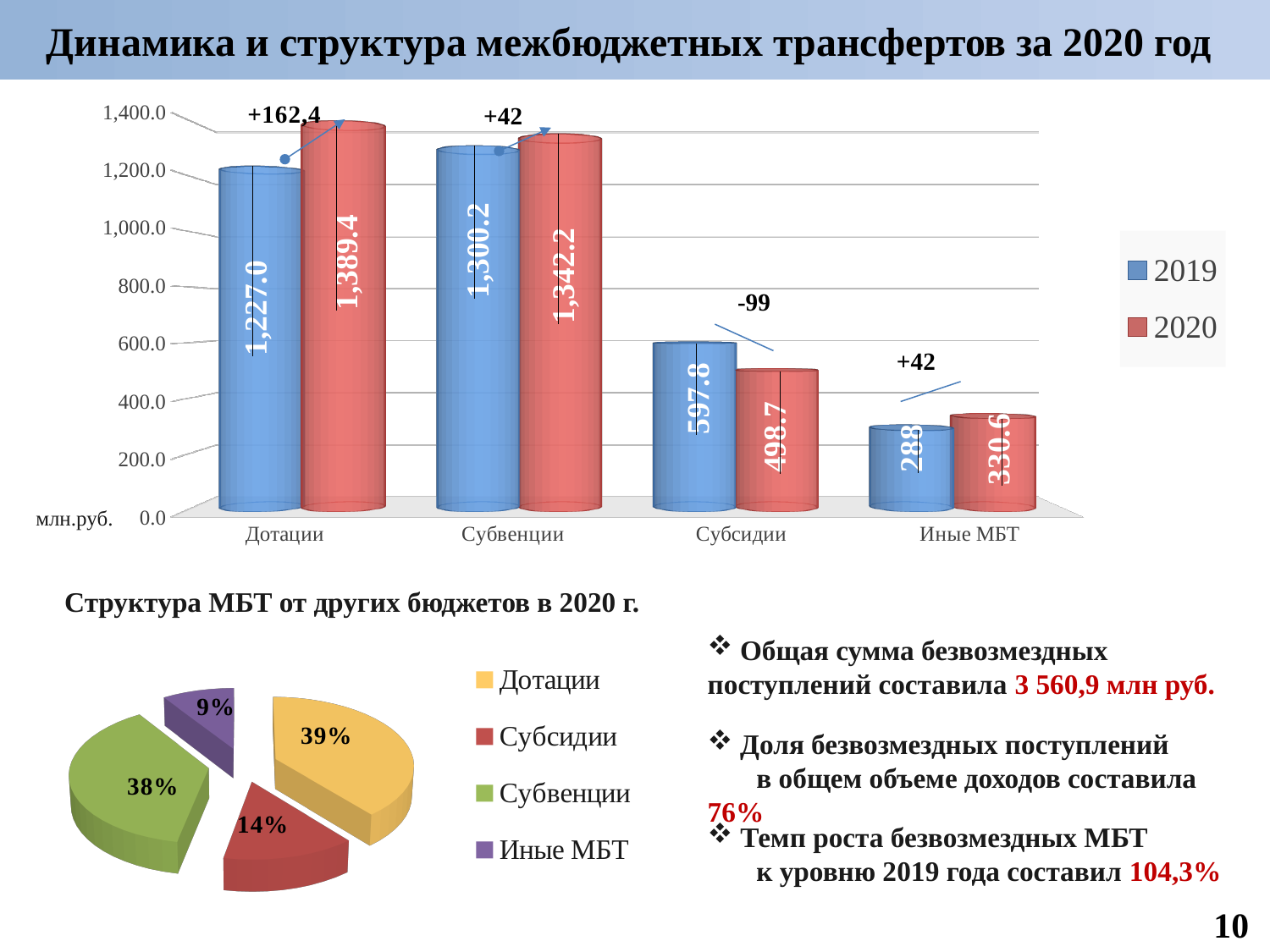

# Динамика и структура межбюджетных трансфертов за 2020 год

[unsupported chart]

+42
-99
+42

[unsupported chart]

млн.руб.
Структура МБТ от других бюджетов в 2020 г.
 Общая сумма безвозмездных поступлений составила 3 560,9 млн руб.
 Доля безвозмездных поступлений                    в общем объеме доходов составила 76%
 Темп роста безвозмездных МБТ                    к уровню 2019 года составил 104,3%
10